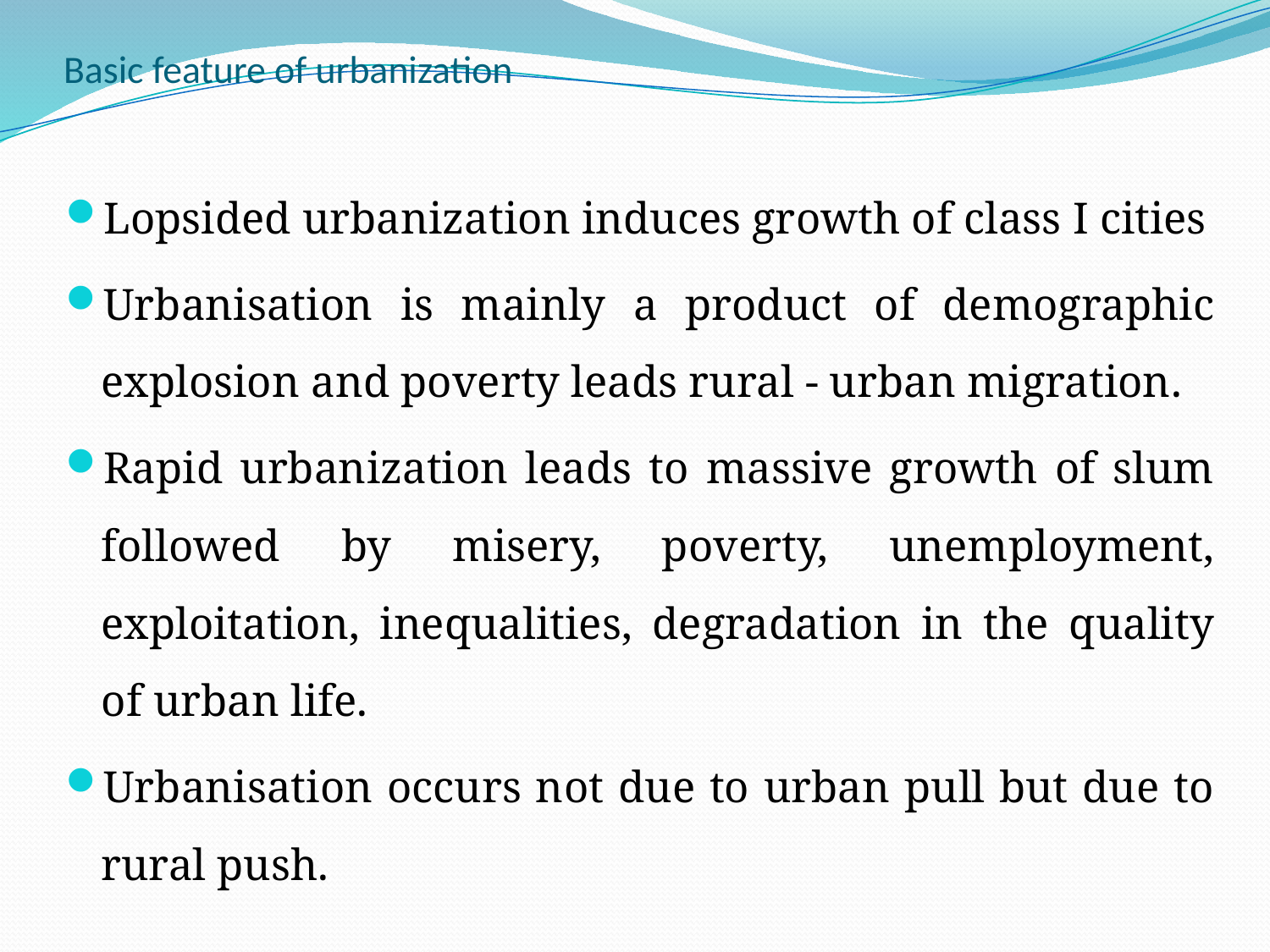

# Basic feature of urbanization
Lopsided urbanization induces growth of class I cities
Urbanisation is mainly a product of demographic explosion and poverty leads rural - urban migration.
Rapid urbanization leads to massive growth of slum followed by misery, poverty, unemployment, exploitation, inequalities, degradation in the quality of urban life.
Urbanisation occurs not due to urban pull but due to rural push.